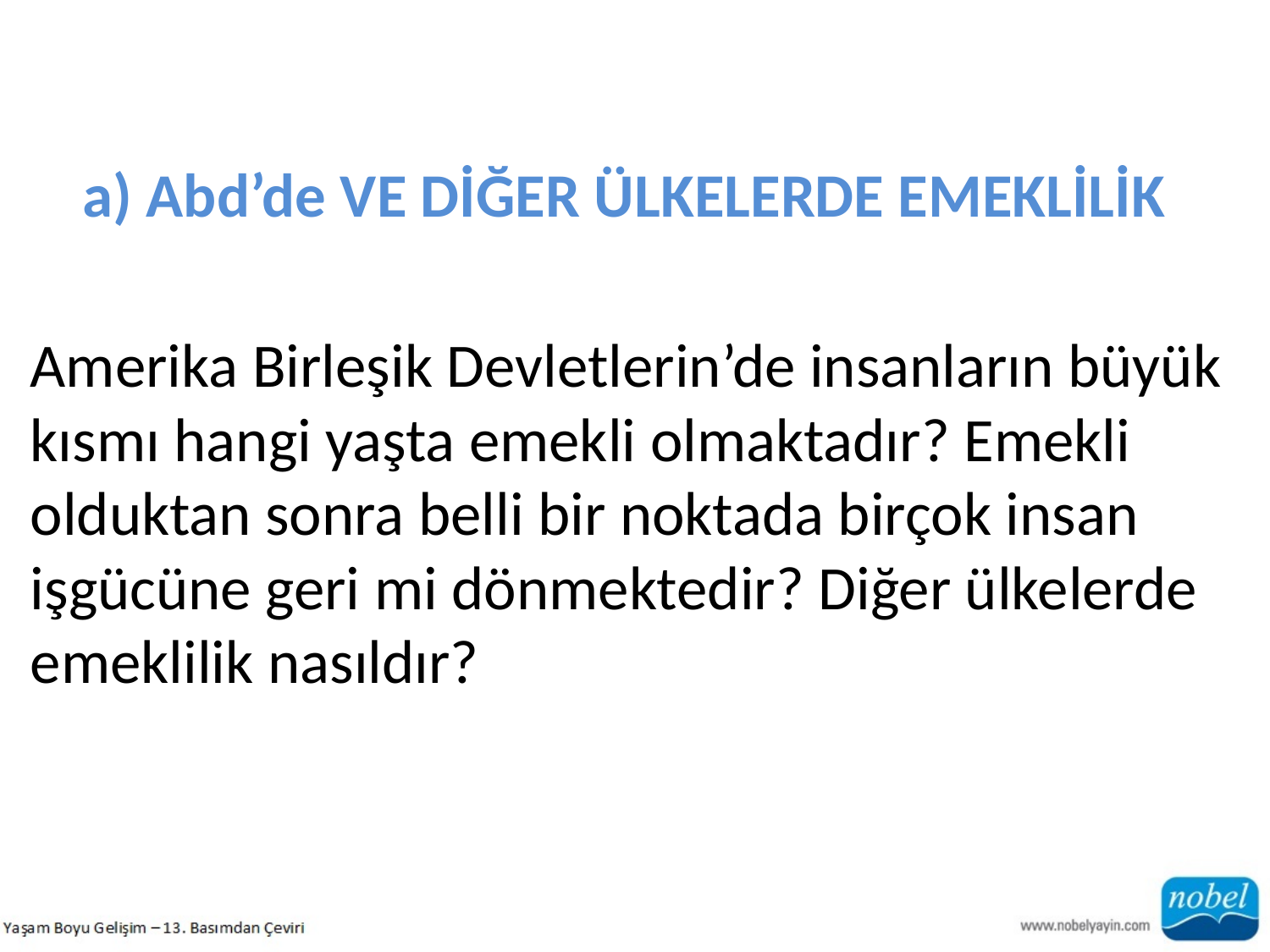

a) Abd’de VE DİĞER ÜLKELERDE EMEKLİLİK
Amerika Birleşik Devletlerin’de insanların büyük kısmı hangi yaşta emekli olmaktadır? Emekli olduktan sonra belli bir noktada birçok insan işgücüne geri mi dönmektedir? Diğer ülkelerde emeklilik nasıldır?